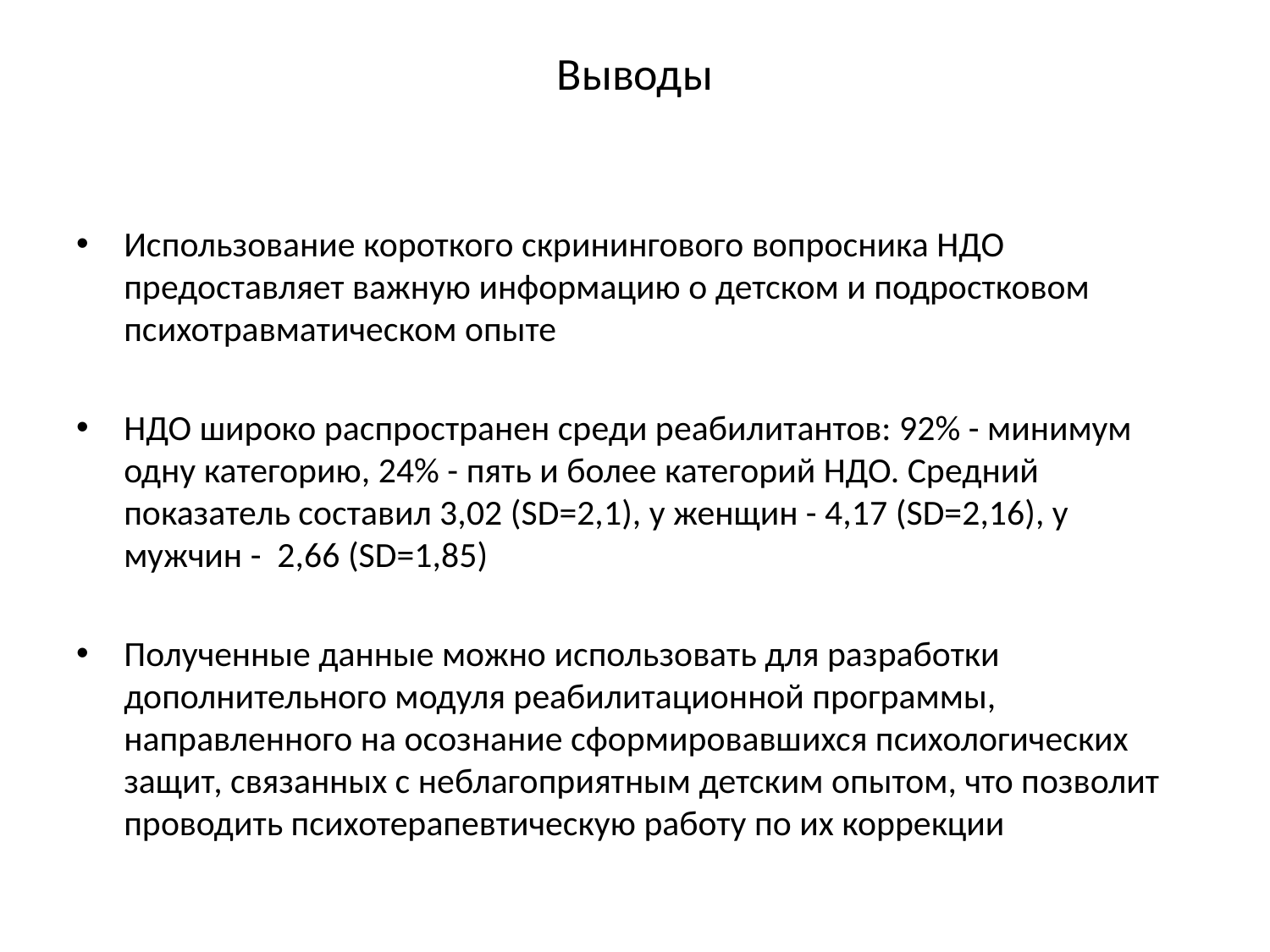

# Выводы

Использование короткого скринингового вопросника НДО предоставляет важную информацию о детском и подростковом психотравматическом опыте

НДО широко распространен среди реабилитантов: 92% - минимум одну категорию, 24% - пять и более категорий НДО. Средний показатель составил 3,02 (SD=2,1), у женщин - 4,17 (SD=2,16), у мужчин -  2,66 (SD=1,85)

Полученные данные можно использовать для разработки дополнительного модуля реабилитационной программы, направленного на осознание сформировавшихся психологических защит, связанных с неблагоприятным детским опытом, что позволит проводить психотерапевтическую работу по их коррекции